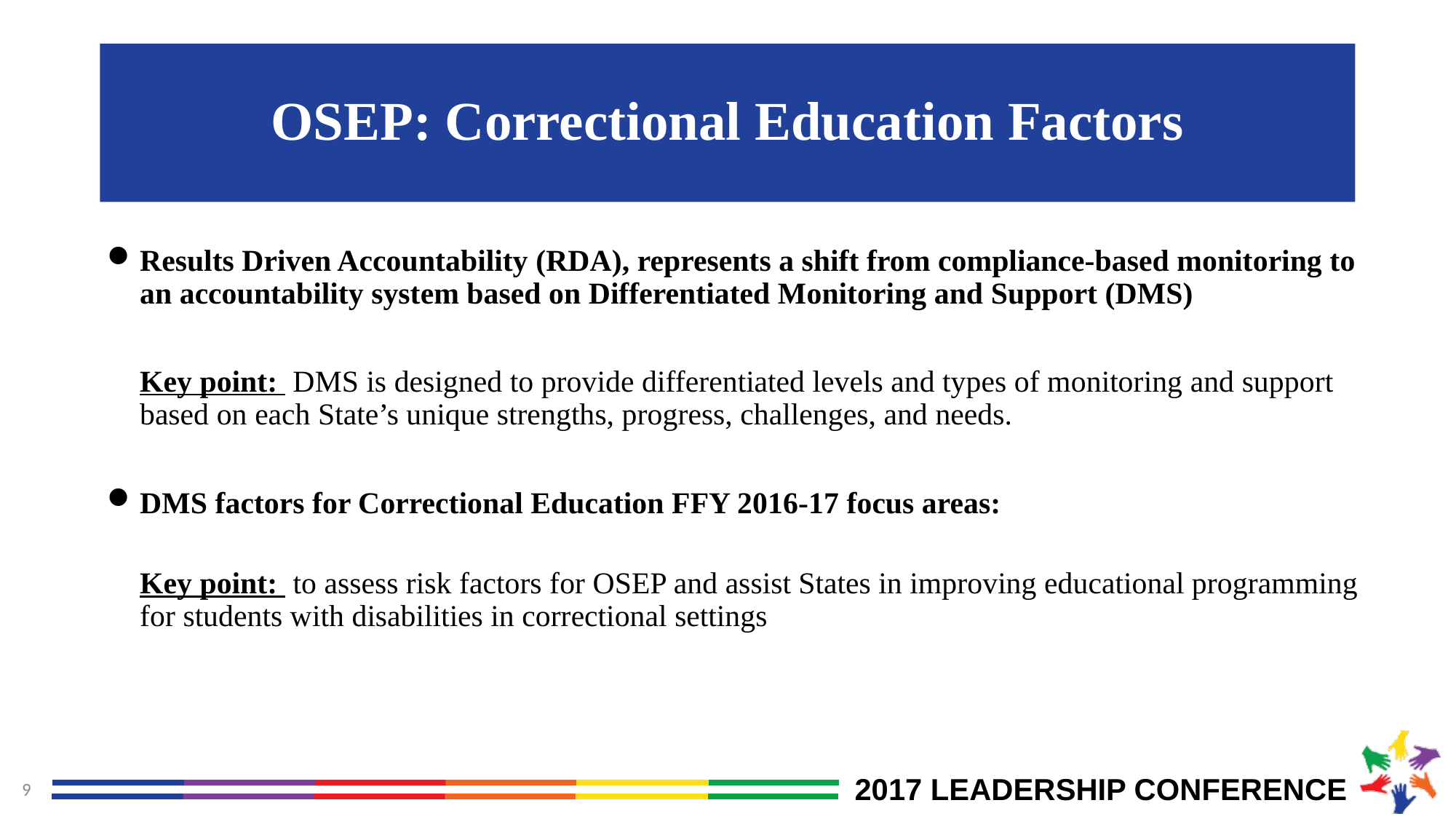

# OSEP: Correctional Education Factors
Results Driven Accountability (RDA), represents a shift from compliance-based monitoring to an accountability system based on Differentiated Monitoring and Support (DMS)

Key point:  DMS is designed to provide differentiated levels and types of monitoring and support based on each State’s unique strengths, progress, challenges, and needs.

DMS factors for Correctional Education FFY 2016-17 focus areas:

Key point:  to assess risk factors for OSEP and assist States in improving educational programming for students with disabilities in correctional settings
9